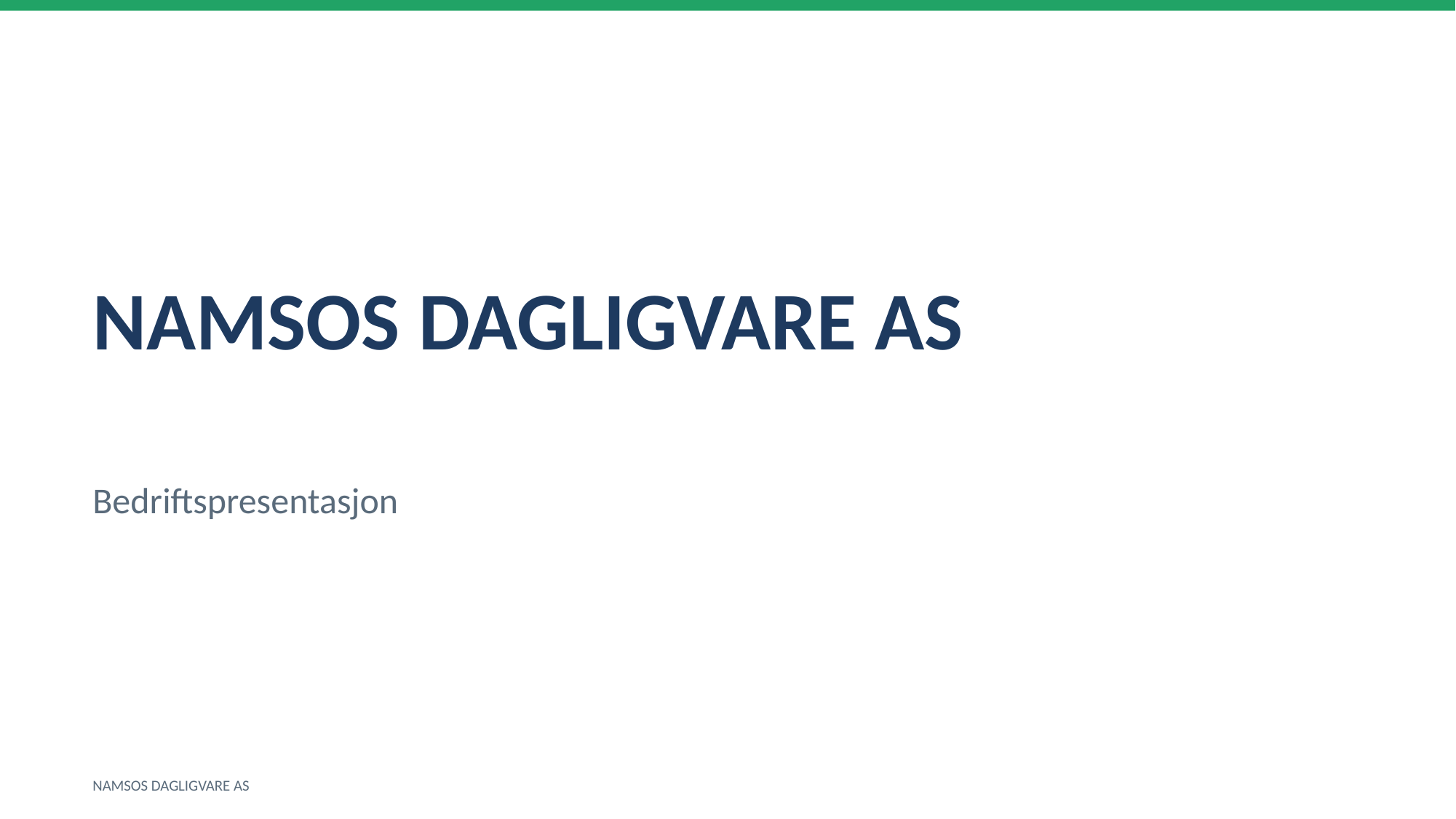

NAMSOS DAGLIGVARE AS
Bedriftspresentasjon
NAMSOS DAGLIGVARE AS